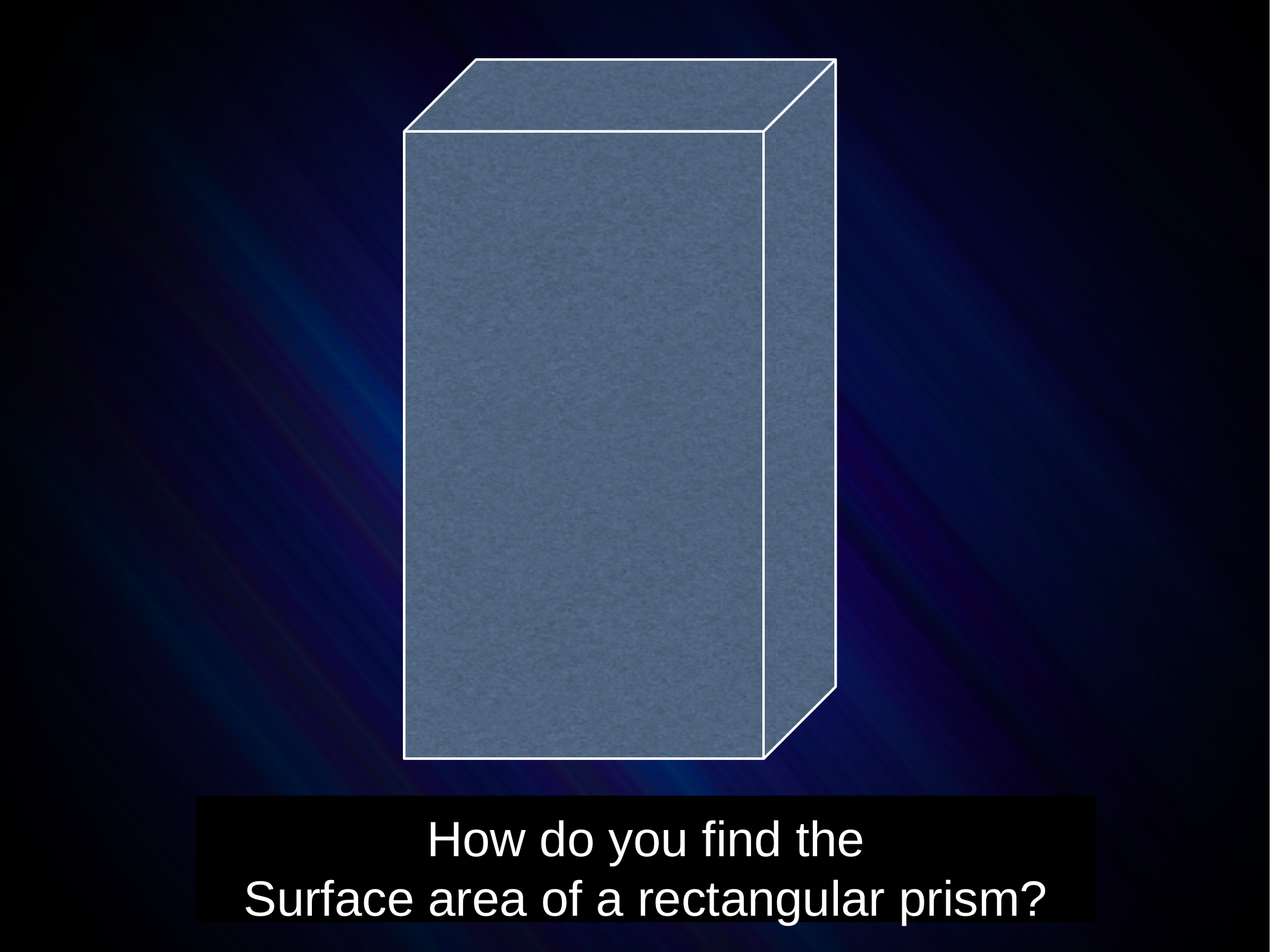

How do you find the
Surface area of a rectangular prism?